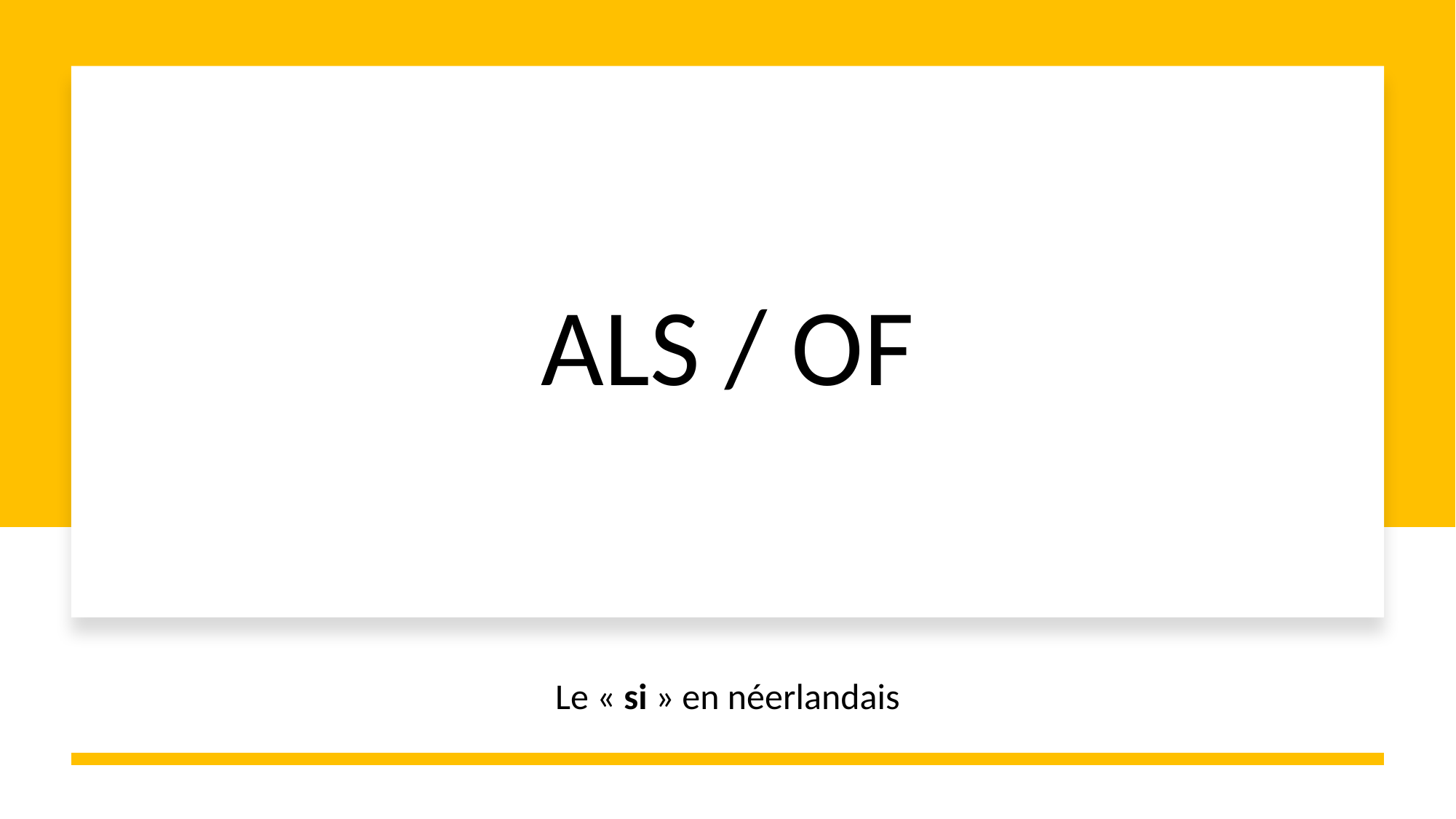

# ALS / OF
Le « si » en néerlandais